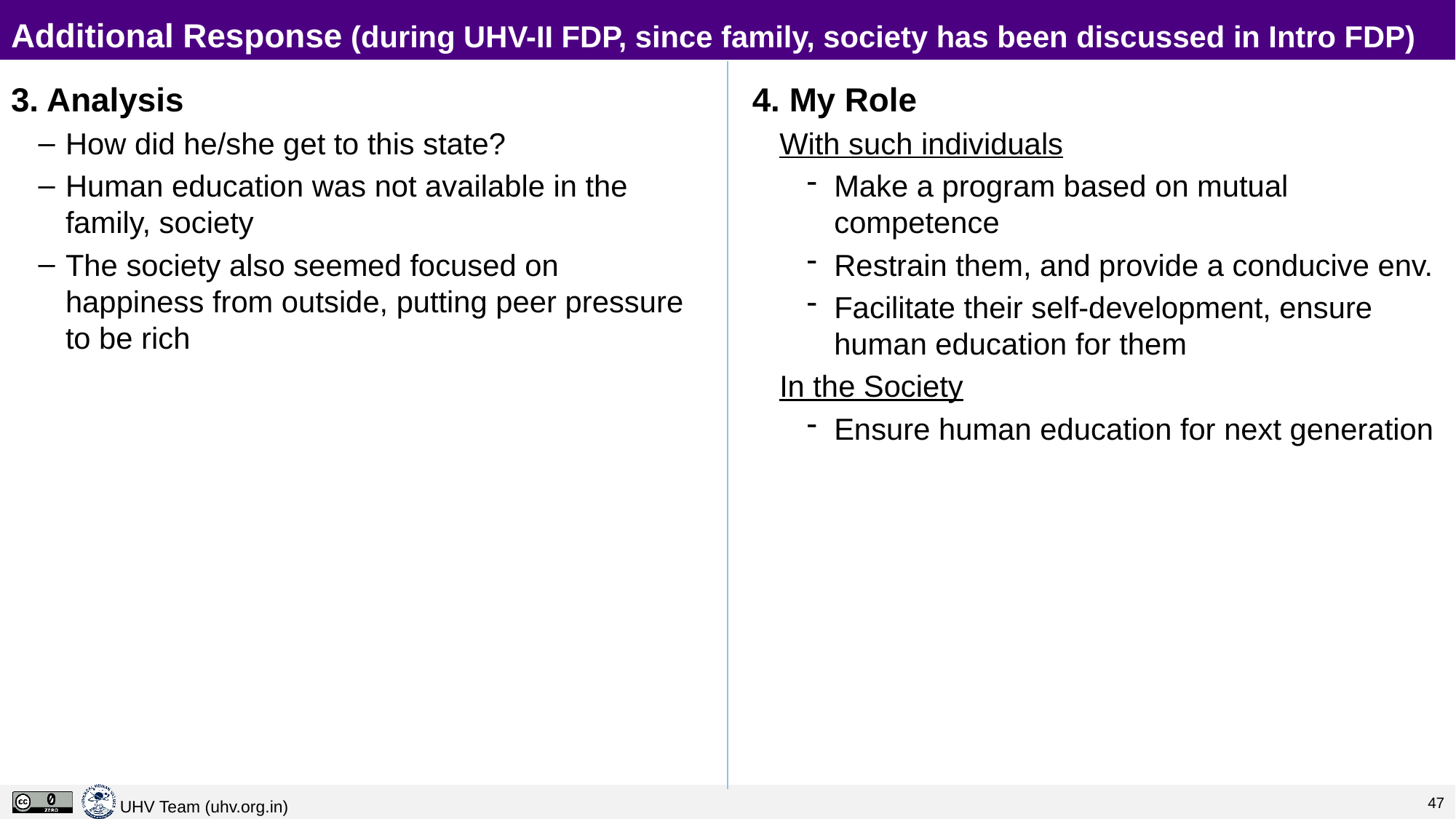

# Additional Response (during UHV-II FDP, since family, society has been discussed in Intro FDP)
3. Analysis
How did he/she get to this state?
Human education was not available in the family, society
The society also seemed focused on happiness from outside, putting peer pressure to be rich

4. My Role
With such individuals
Make a program based on mutual competence
Restrain them, and provide a conducive env.
Facilitate their self-development, ensure human education for them
In the Society
Ensure human education for next generation